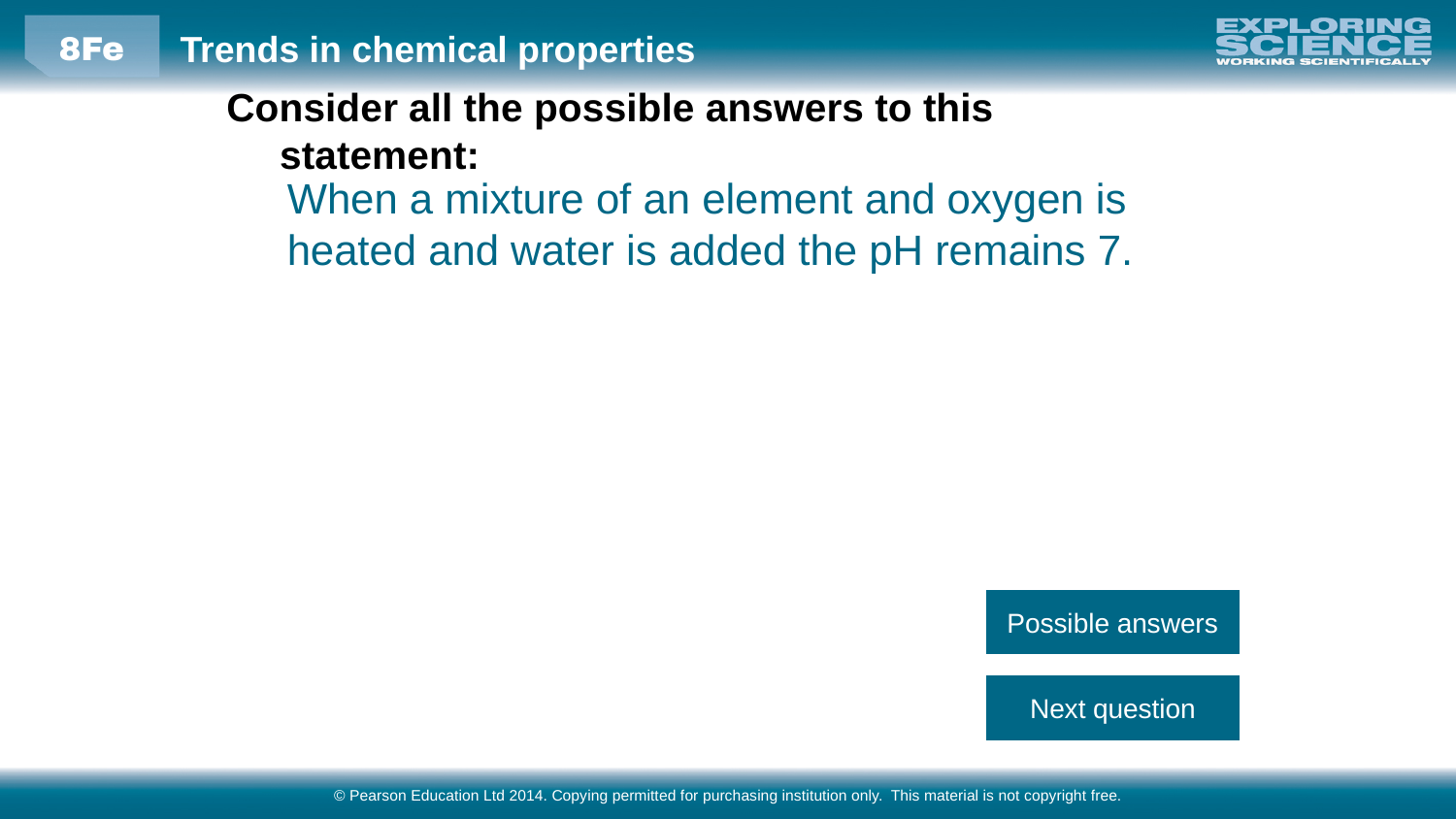

Consider all the possible answers to this statement:
When a mixture of an element and oxygen is heated and water is added the pH remains 7.
Possible answers
Next question
© Pearson Education Ltd 2014. Copying permitted for purchasing institution only.  This material is not copyright free.